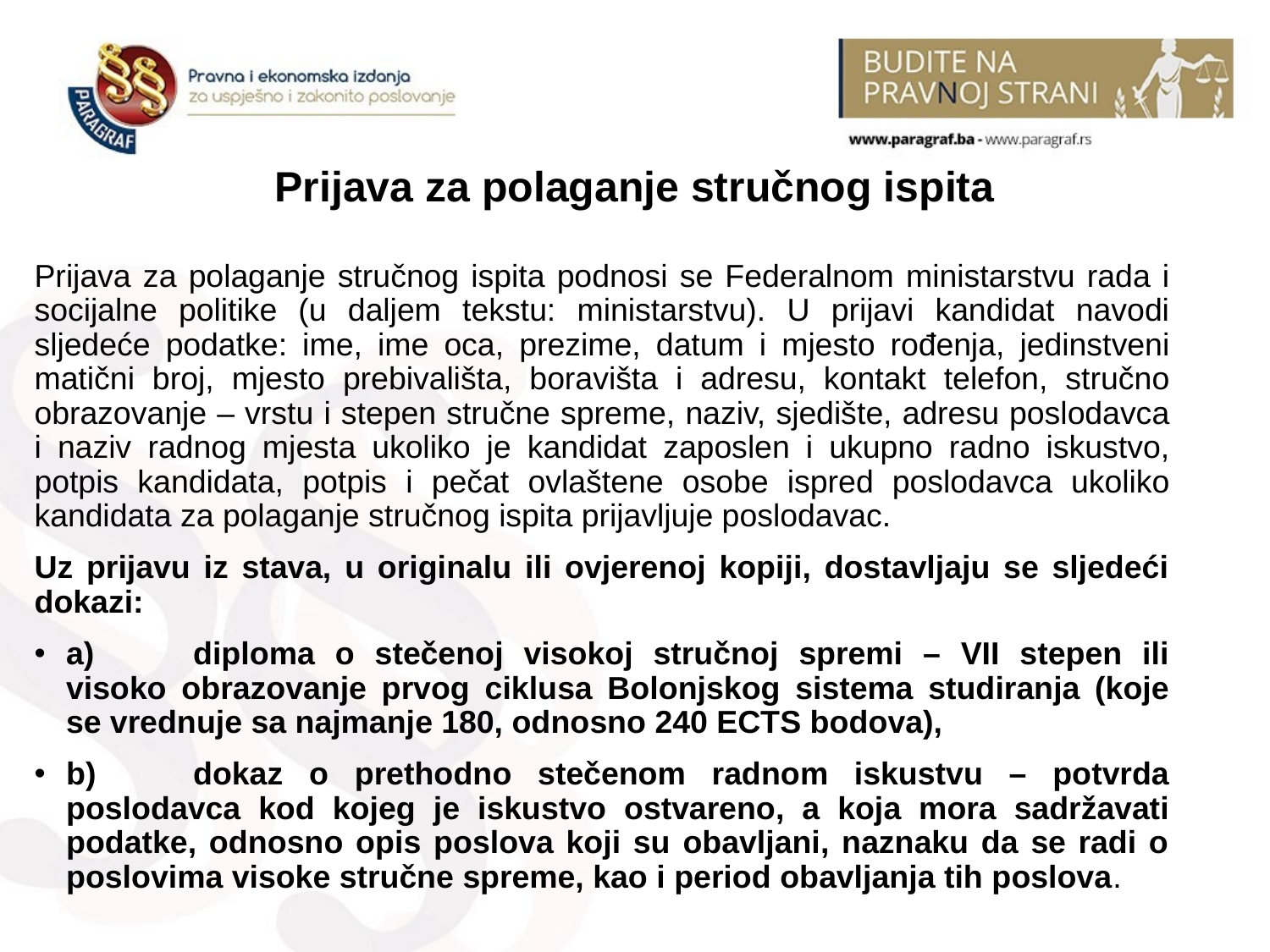

# Prijava za polaganje stručnog ispita
Prijava za polaganje stručnog ispita podnosi se Federalnom ministarstvu rada i socijalne politike (u daljem tekstu: ministarstvu). U prijavi kandidat navodi sljedeće podatke: ime, ime oca, prezime, datum i mjesto rođenja, jedinstveni matični broj, mjesto prebivališta, boravišta i adresu, kontakt telefon, stručno obrazovanje – vrstu i stepen stručne spreme, naziv, sjedište, adresu poslodavca i naziv radnog mjesta ukoliko je kandidat zaposlen i ukupno radno iskustvo, potpis kandidata, potpis i pečat ovlaštene osobe ispred poslodavca ukoliko kandidata za polaganje stručnog ispita prijavljuje poslodavac.
Uz prijavu iz stava, u originalu ili ovjerenoj kopiji, dostavljaju se sljedeći dokazi:
a)	diploma o stečenoj visokoj stručnoj spremi – VII stepen ili visoko obrazovanje prvog ciklusa Bolonjskog sistema studiranja (koje se vrednuje sa najmanje 180, odnosno 240 ECTS bodova),
b)	dokaz o prethodno stečenom radnom iskustvu – potvrda poslodavca kod kojeg je iskustvo ostvareno, a koja mora sadržavati podatke, odnosno opis poslova koji su obavljani, naznaku da se radi o poslovima visoke stručne spreme, kao i period obavljanja tih poslova.